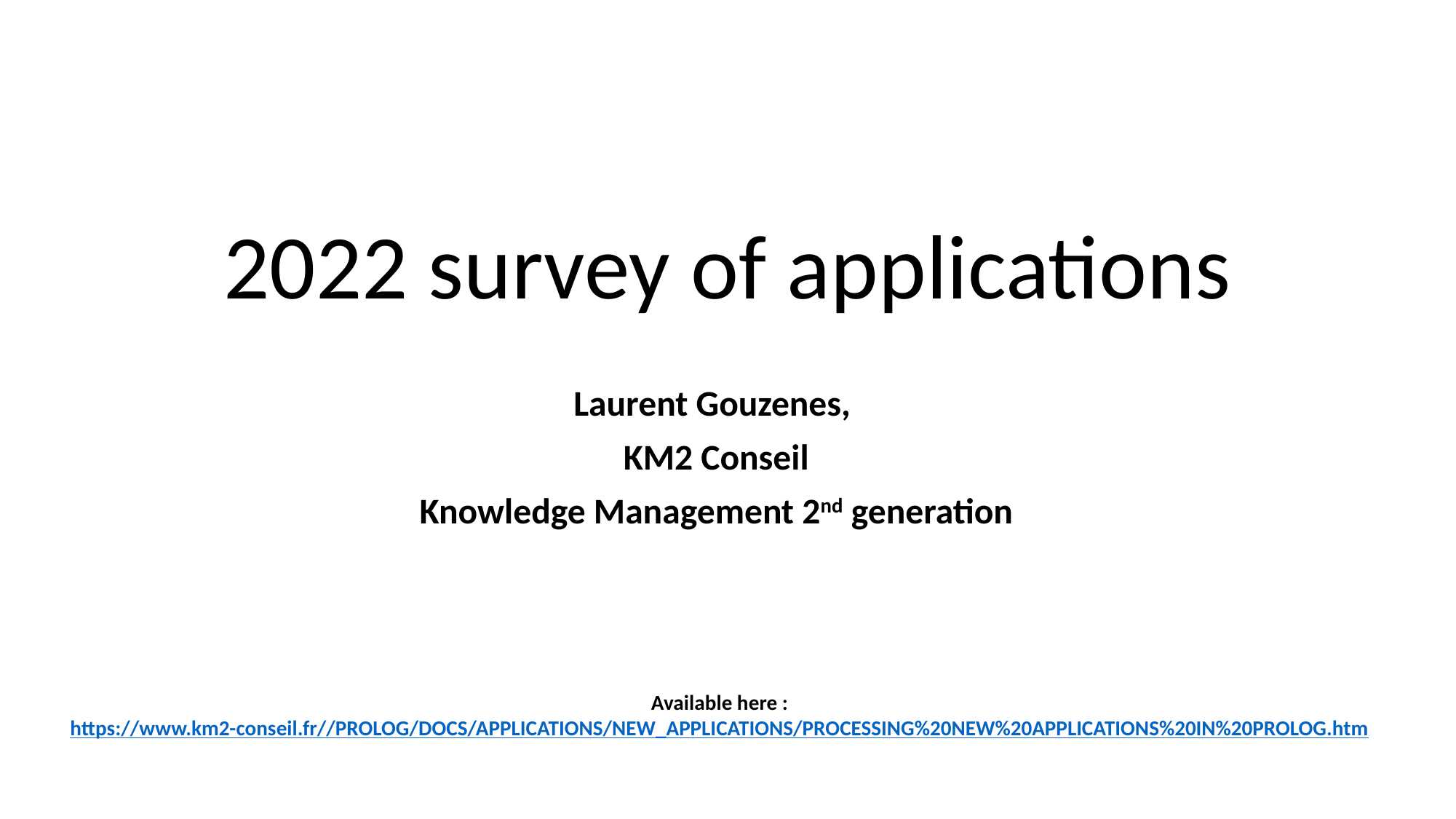

# 2022 survey of applications
Laurent Gouzenes,
KM2 Conseil
Knowledge Management 2nd generation
Available here :
https://www.km2-conseil.fr//PROLOG/DOCS/APPLICATIONS/NEW_APPLICATIONS/PROCESSING%20NEW%20APPLICATIONS%20IN%20PROLOG.htm